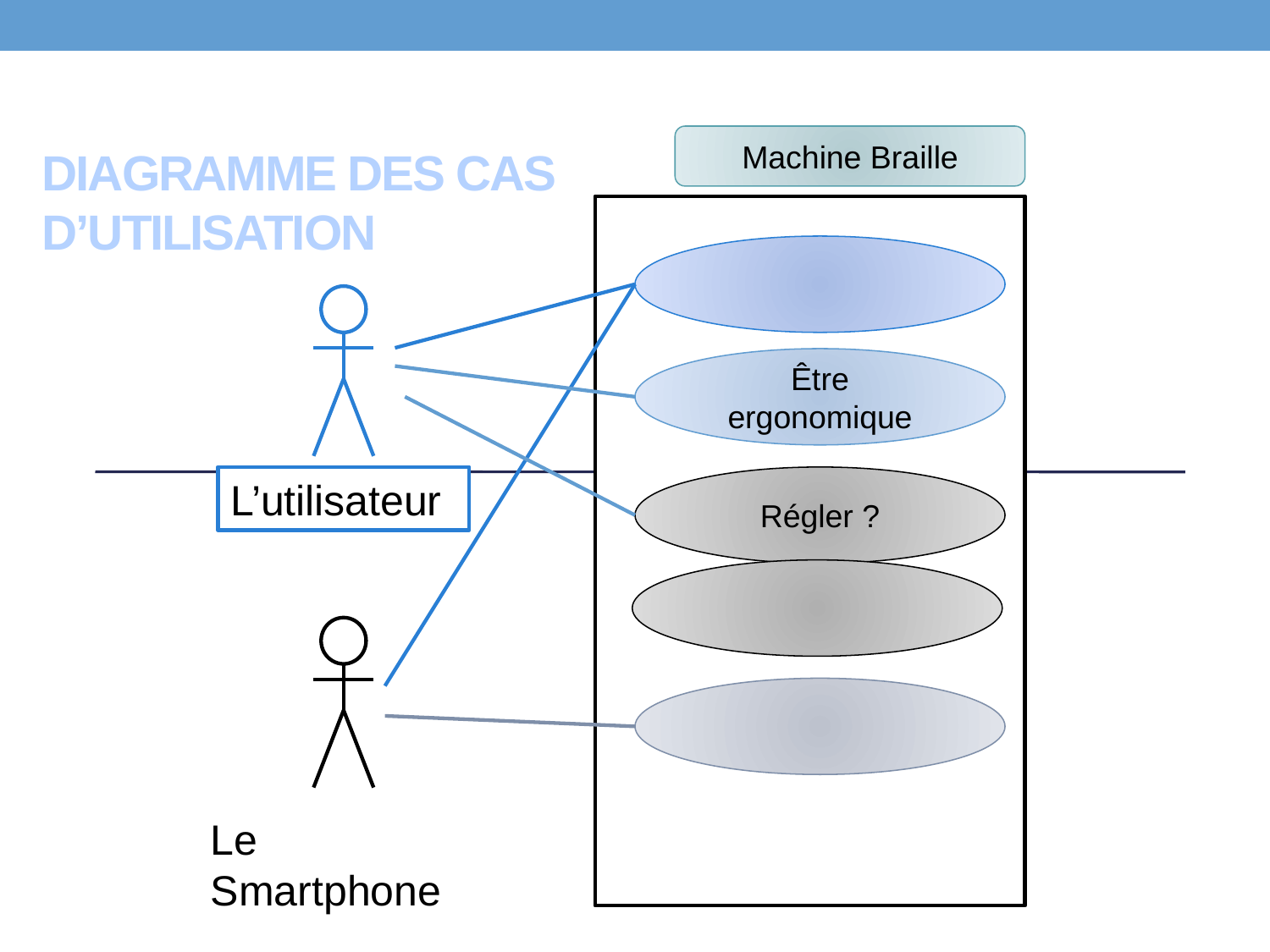

Machine Braille
# Diagramme des cas d’utilisation

L’utilisateur
Être ergonomique
Régler ?

Le Smartphone